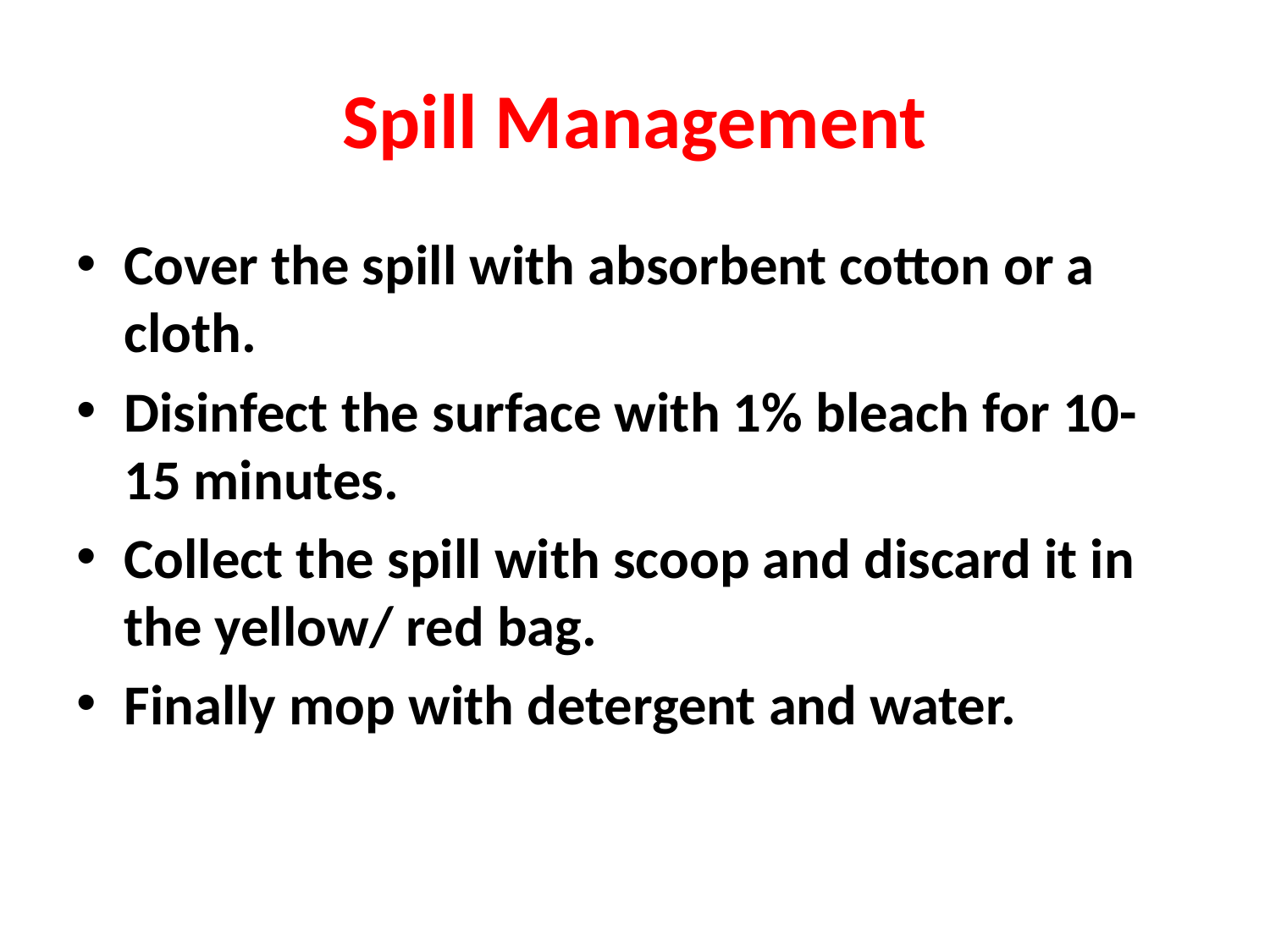

# Spill Management
Cover the spill with absorbent cotton or a cloth.
Disinfect the surface with 1% bleach for 10-15 minutes.
Collect the spill with scoop and discard it in the yellow/ red bag.
Finally mop with detergent and water.